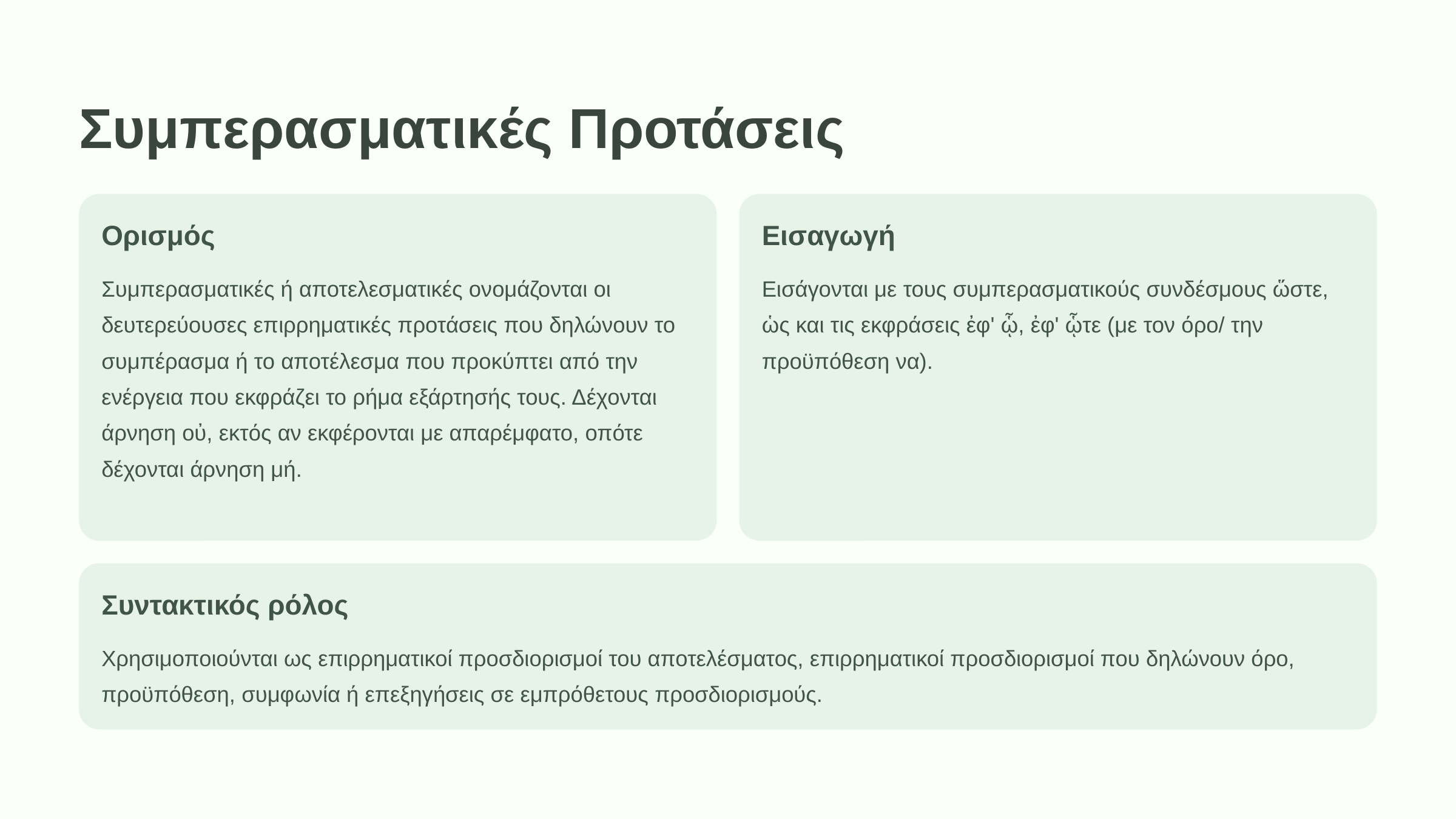

Συμπερασματικές Προτάσεις

Ορισμός
Εισαγωγή
Συμπερασματικές ή αποτελεσματικές ονομάζονται οι δευτερεύουσες επιρρηματικές προτάσεις που δηλώνουν το συμπέρασμα ή το αποτέλεσμα που προκύπτει από την ενέργεια που εκφράζει το ρήμα εξάρτησής τους. Δέχονται άρνηση οὐ, εκτός αν εκφέρονται με απαρέμφατο, οπότε δέχονται άρνηση μή.
Εισάγονται με τους συμπερασματικούς συνδέσμους ὥστε, ὡς και τις εκφράσεις ἐφ' ᾧ, ἐφ' ᾧτε (με τον όρο/ την προϋπόθεση να).

Συντακτικός ρόλος
Χρησιμοποιούνται ως επιρρηματικοί προσδιορισμοί του αποτελέσματος, επιρρηματικοί προσδιορισμοί που δηλώνουν όρο, προϋπόθεση, συμφωνία ή επεξηγήσεις σε εμπρόθετους προσδιορισμούς.